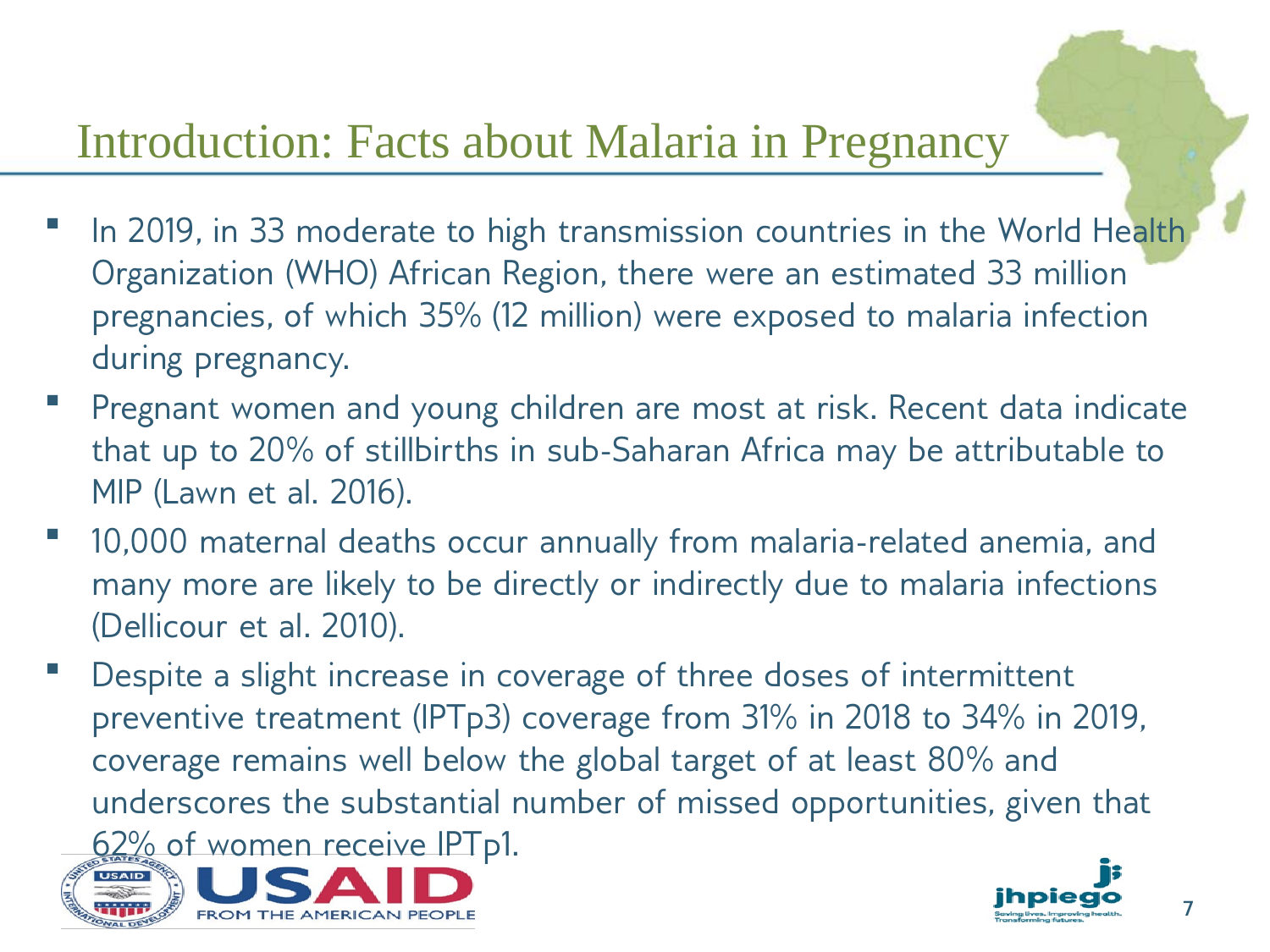

# Introduction: Facts about Malaria in Pregnancy
In 2019, in 33 moderate to high transmission countries in the World Health Organization (WHO) African Region, there were an estimated 33 million pregnancies, of which 35% (12 million) were exposed to malaria infection during pregnancy.
Pregnant women and young children are most at risk. Recent data indicate that up to 20% of stillbirths in sub-Saharan Africa may be attributable to MIP (Lawn et al. 2016).
10,000 maternal deaths occur annually from malaria-related anemia, and many more are likely to be directly or indirectly due to malaria infections
(Dellicour et al. 2010).
Despite a slight increase in coverage of three doses of intermittent preventive treatment (IPTp3) coverage from 31% in 2018 to 34% in 2019, coverage remains well below the global target of at least 80% and underscores the substantial number of missed opportunities, given that 62% of women receive IPTp1.

7